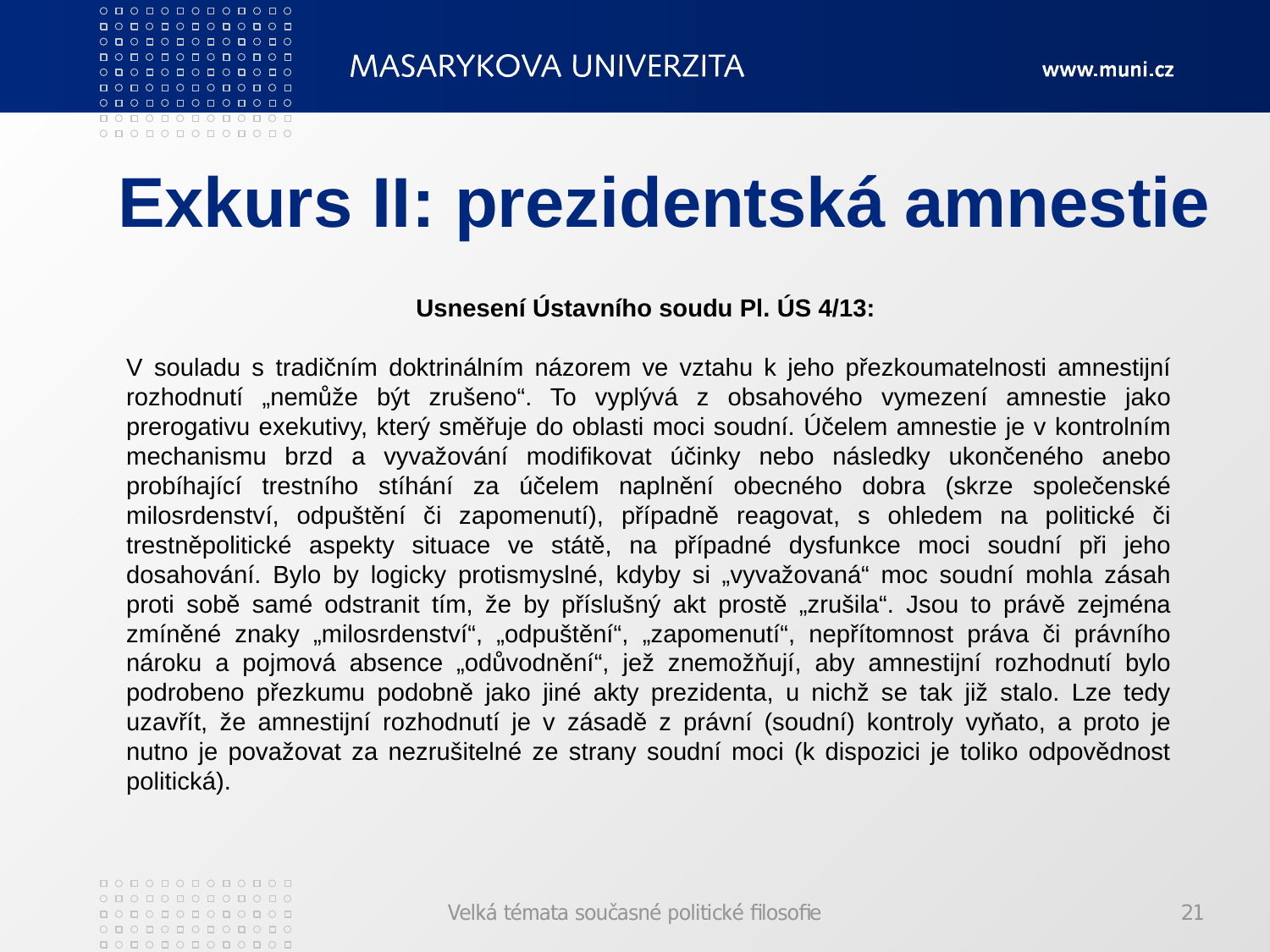

# Exkurs II: prezidentská amnestie
Usnesení Ústavního soudu Pl. ÚS 4/13:

V souladu s tradičním doktrinálním názorem ve vztahu k jeho přezkoumatelnosti amnestijní rozhodnutí „nemůže být zrušeno“. To vyplývá z obsahového vymezení amnestie jako prerogativu exekutivy, který směřuje do oblasti moci soudní. Účelem amnestie je v kontrolním mechanismu brzd a vyvažování modifikovat účinky nebo následky ukončeného anebo probíhající trestního stíhání za účelem naplnění obecného dobra (skrze společenské milosrdenství, odpuštění či zapomenutí), případně reagovat, s ohledem na politické či trestněpolitické aspekty situace ve státě, na případné dysfunkce moci soudní při jeho dosahování. Bylo by logicky protismyslné, kdyby si „vyvažovaná“ moc soudní mohla zásah proti sobě samé odstranit tím, že by příslušný akt prostě „zrušila“. Jsou to právě zejména zmíněné znaky „milosrdenství“, „odpuštění“, „zapomenutí“, nepřítomnost práva či právního nároku a pojmová absence „odůvodnění“, jež znemožňují, aby amnestijní rozhodnutí bylo podrobeno přezkumu podobně jako jiné akty prezidenta, u nichž se tak již stalo. Lze tedy uzavřít, že amnestijní rozhodnutí je v zásadě z právní (soudní) kontroly vyňato, a proto je nutno je považovat za nezrušitelné ze strany soudní moci (k dispozici je toliko odpovědnost politická).
Velká témata současné politické filosofie
21